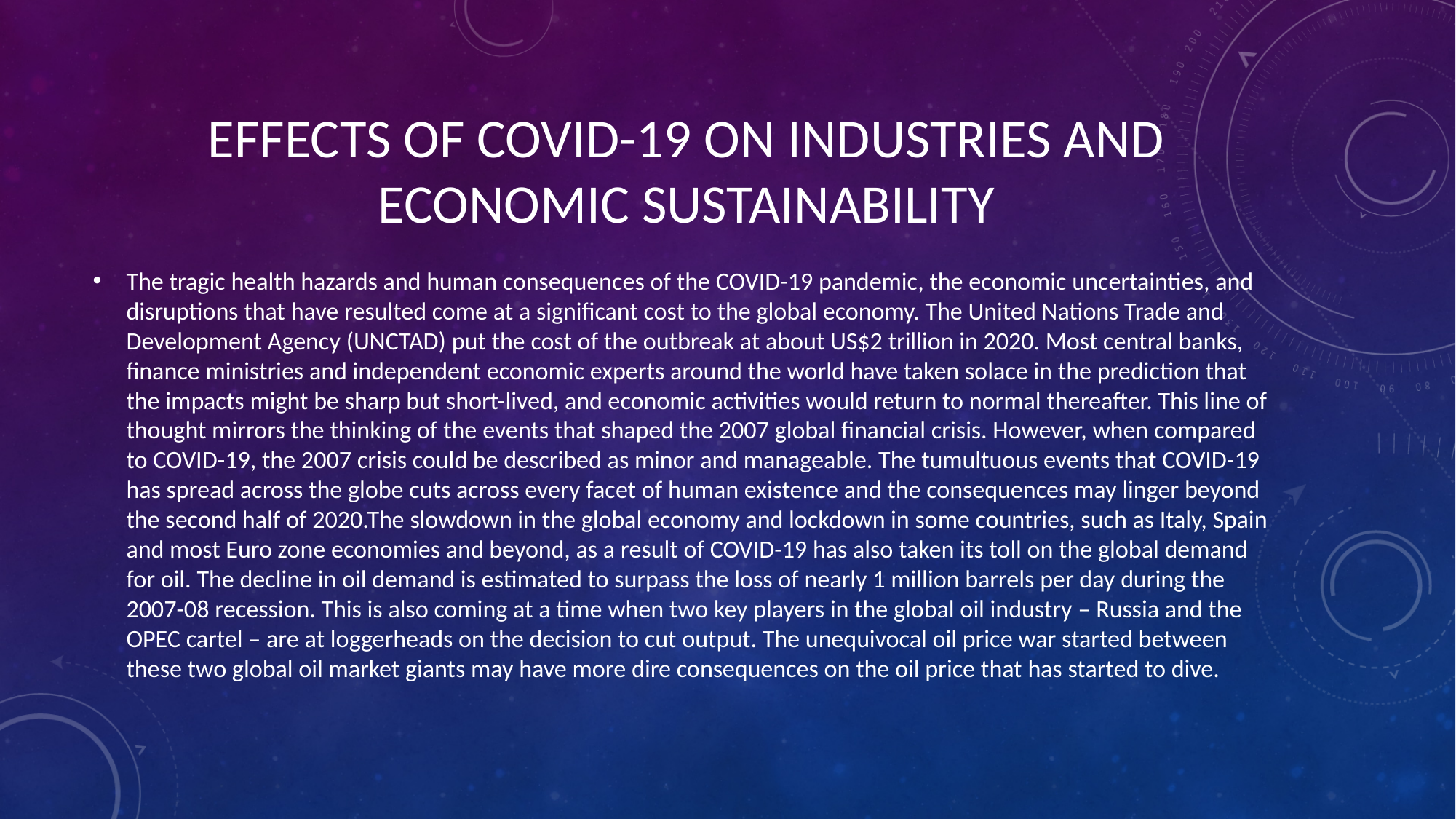

# Effects of COVID-19 on industries and economic sustainability
The tragic health hazards and human consequences of the COVID-19 pandemic, the economic uncertainties, and disruptions that have resulted come at a significant cost to the global economy. The United Nations Trade and Development Agency (UNCTAD) put the cost of the outbreak at about US$2 trillion in 2020. Most central banks, finance ministries and independent economic experts around the world have taken solace in the prediction that the impacts might be sharp but short-lived, and economic activities would return to normal thereafter. This line of thought mirrors the thinking of the events that shaped the 2007 global financial crisis. However, when compared to COVID-19, the 2007 crisis could be described as minor and manageable. The tumultuous events that COVID-19 has spread across the globe cuts across every facet of human existence and the consequences may linger beyond the second half of 2020.The slowdown in the global economy and lockdown in some countries, such as Italy, Spain and most Euro zone economies and beyond, as a result of COVID-19 has also taken its toll on the global demand for oil. The decline in oil demand is estimated to surpass the loss of nearly 1 million barrels per day during the 2007-08 recession. This is also coming at a time when two key players in the global oil industry – Russia and the OPEC cartel – are at loggerheads on the decision to cut output. The unequivocal oil price war started between these two global oil market giants may have more dire consequences on the oil price that has started to dive.